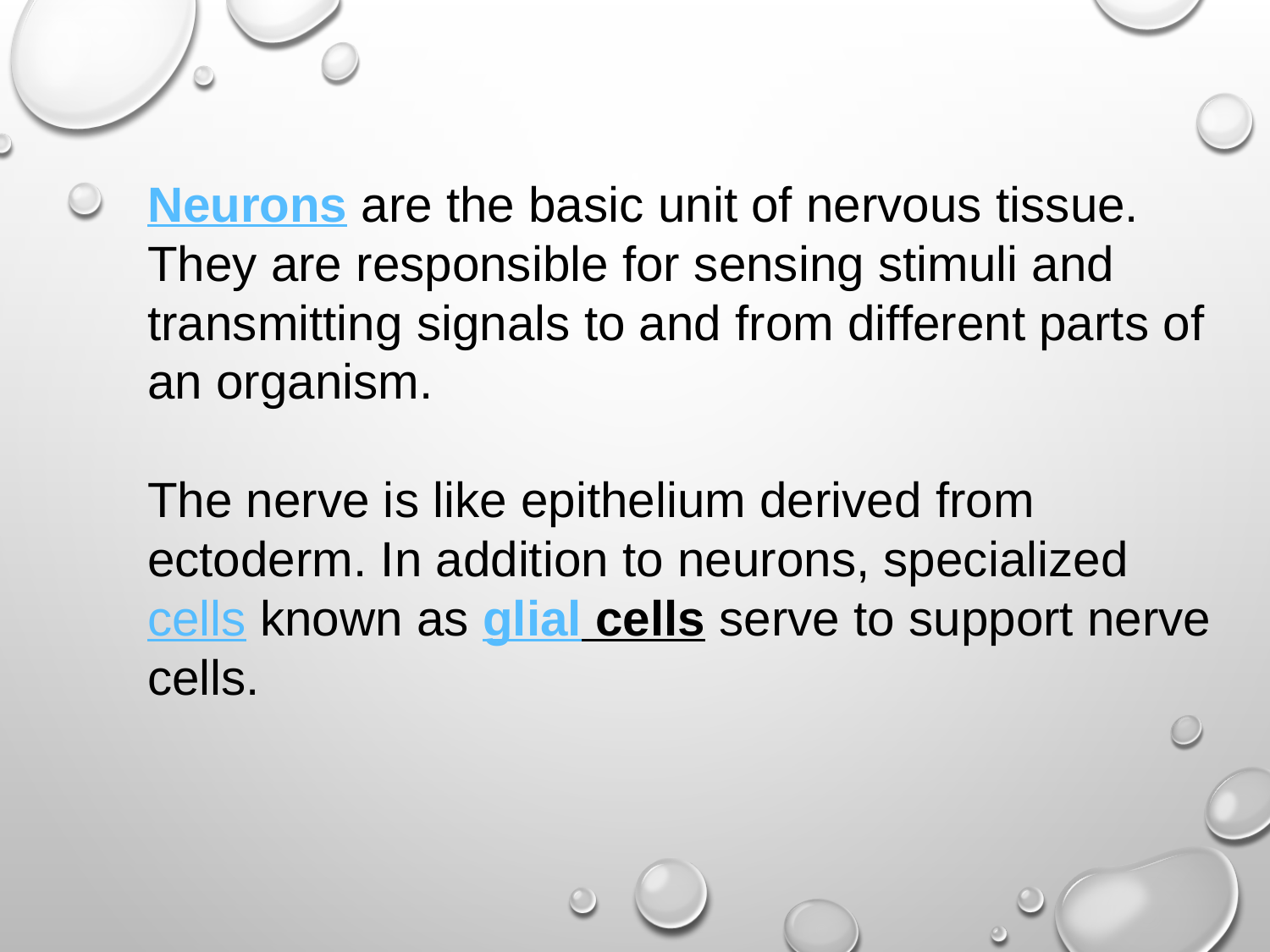

Neurons are the basic unit of nervous tissue. They are responsible for sensing stimuli and transmitting signals to and from different parts of an organism.

The nerve is like epithelium derived from ectoderm. In addition to neurons, specialized cells known as glial cells serve to support nerve cells.